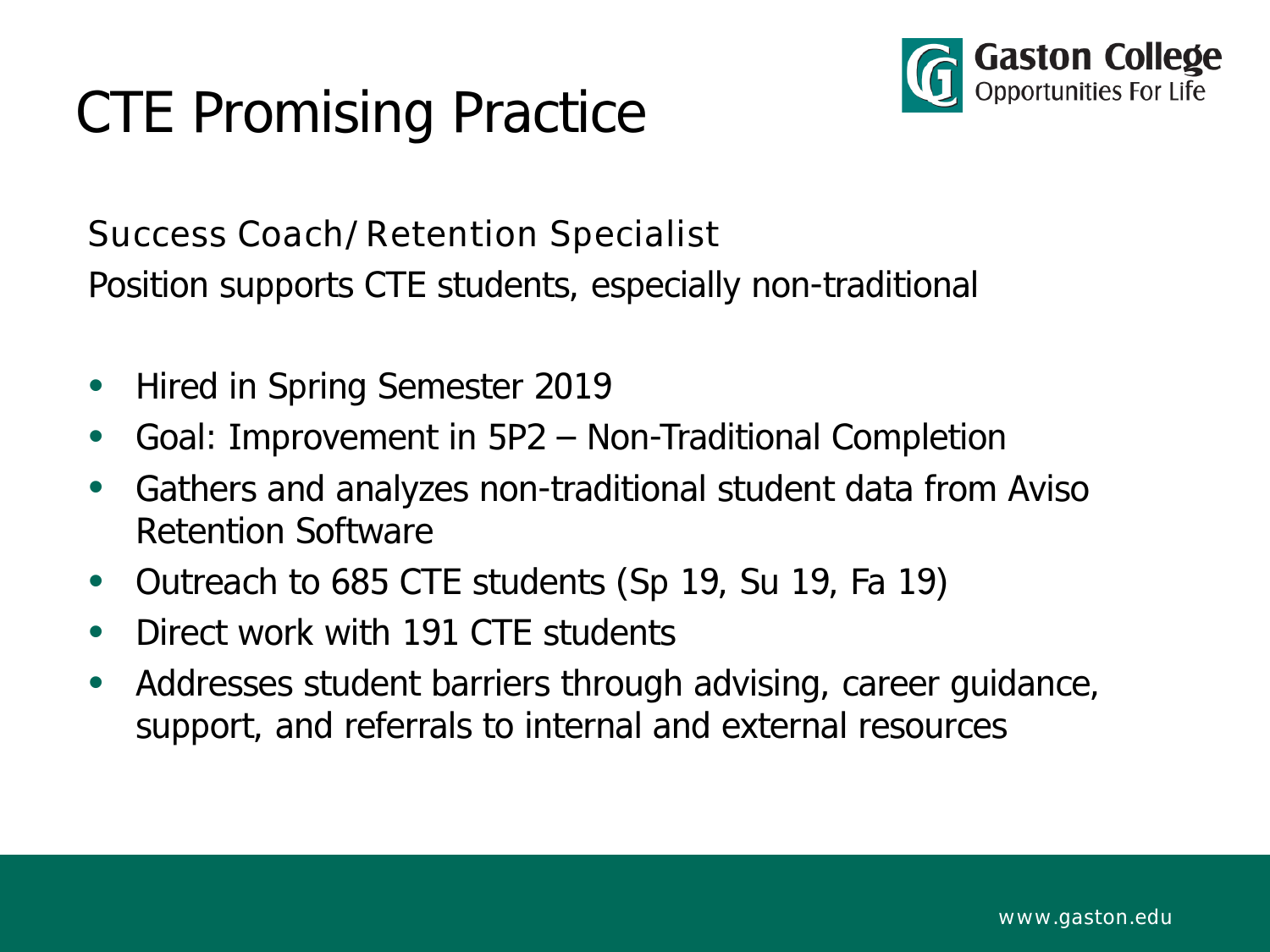

# CTE Promising Practice
Success Coach/Retention Specialist
Position supports CTE students, especially non-traditional

Hired in Spring Semester 2019
Goal: Improvement in 5P2 – Non-Traditional Completion
Gathers and analyzes non-traditional student data from Aviso Retention Software
Outreach to 685 CTE students (Sp 19, Su 19, Fa 19)
Direct work with 191 CTE students
Addresses student barriers through advising, career guidance, support, and referrals to internal and external resources